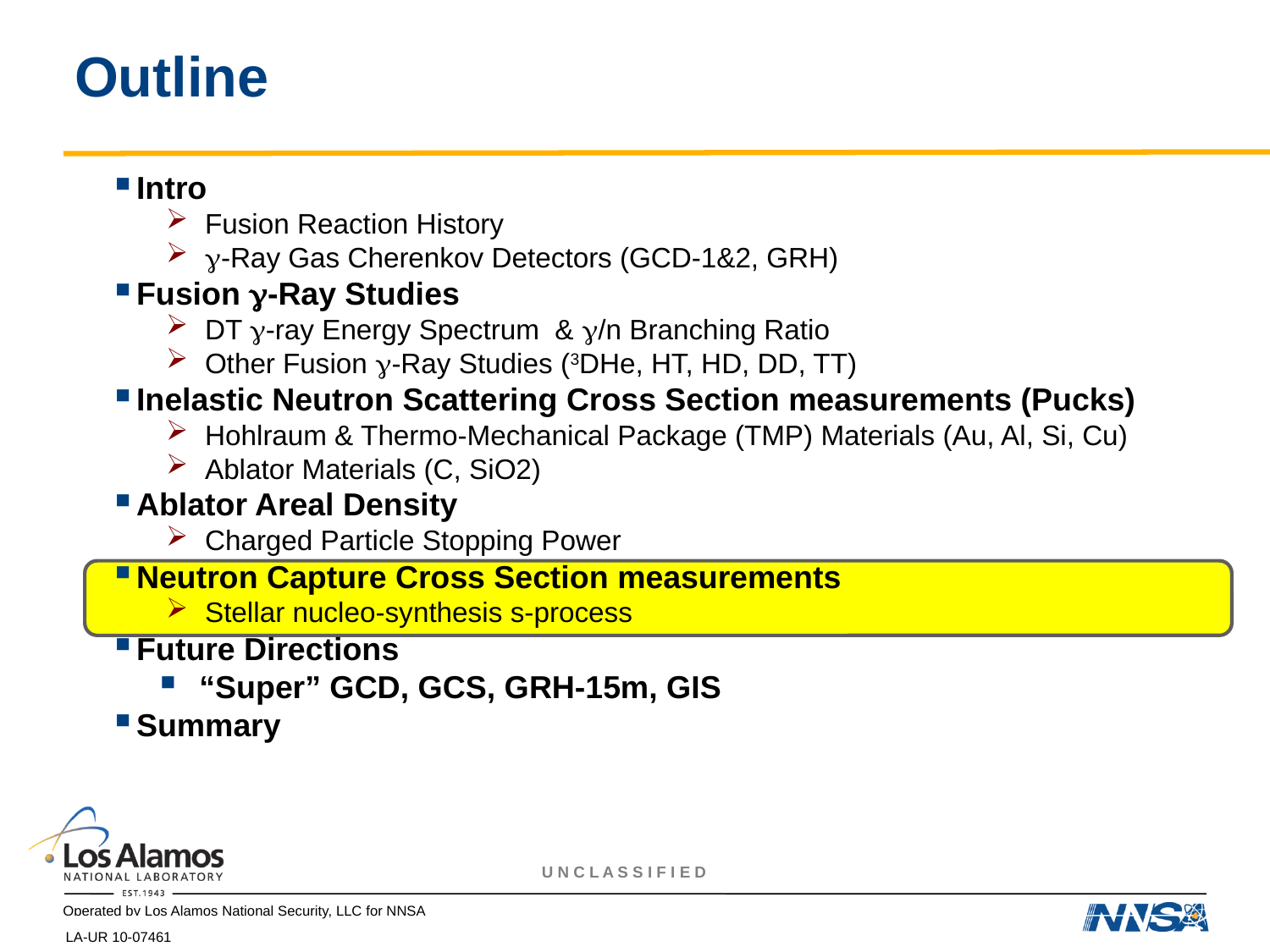

# Outline
Intro
Fusion Reaction History
γ-Ray Gas Cherenkov Detectors (GCD-1&2, GRH)
Fusion γ-Ray Studies
DT γ-ray Energy Spectrum  & γ/n Branching Ratio
Other Fusion γ-Ray Studies (3DHe, HT, HD, DD, TT)
Inelastic Neutron Scattering Cross Section measurements (Pucks)
Hohlraum & Thermo-Mechanical Package (TMP) Materials (Au, Al, Si, Cu)
Ablator Materials (C, SiO2)
Ablator Areal Density
Charged Particle Stopping Power
Neutron Capture Cross Section measurements
Stellar nucleo-synthesis s-process
Future Directions
“Super” GCD, GCS, GRH-15m, GIS
Summary

LA-UR 10-07461